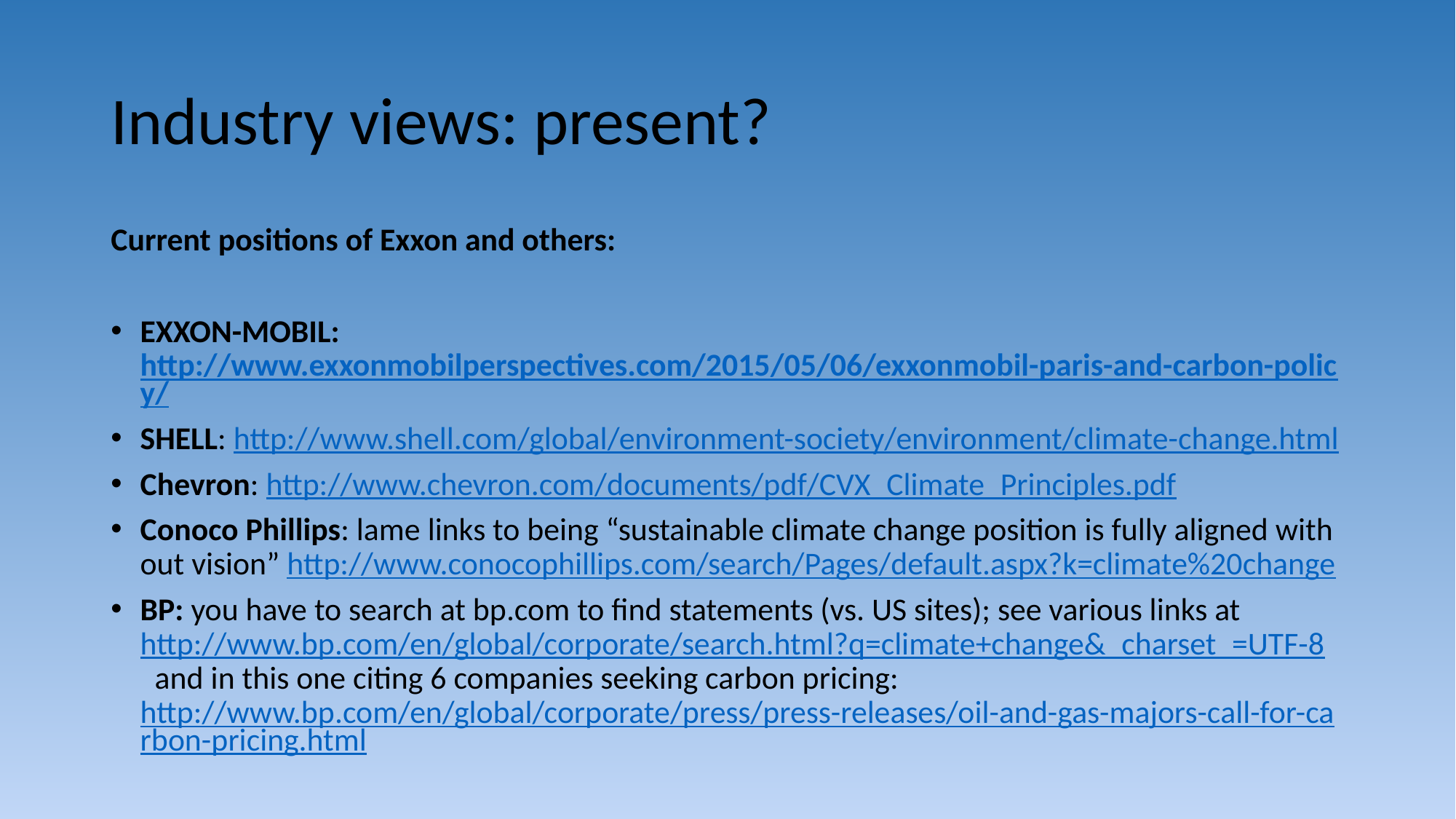

# Industry views: present?
Current positions of Exxon and others:

EXXON-MOBIL: http://www.exxonmobilperspectives.com/2015/05/06/exxonmobil-paris-and-carbon-policy/
SHELL: http://www.shell.com/global/environment-society/environment/climate-change.html
Chevron: http://www.chevron.com/documents/pdf/CVX_Climate_Principles.pdf
Conoco Phillips: lame links to being “sustainable climate change position is fully aligned with out vision” http://www.conocophillips.com/search/Pages/default.aspx?k=climate%20change
BP: you have to search at bp.com to find statements (vs. US sites); see various links athttp://www.bp.com/en/global/corporate/search.html?q=climate+change&_charset_=UTF-8  and in this one citing 6 companies seeking carbon pricing: http://www.bp.com/en/global/corporate/press/press-releases/oil-and-gas-majors-call-for-carbon-pricing.html